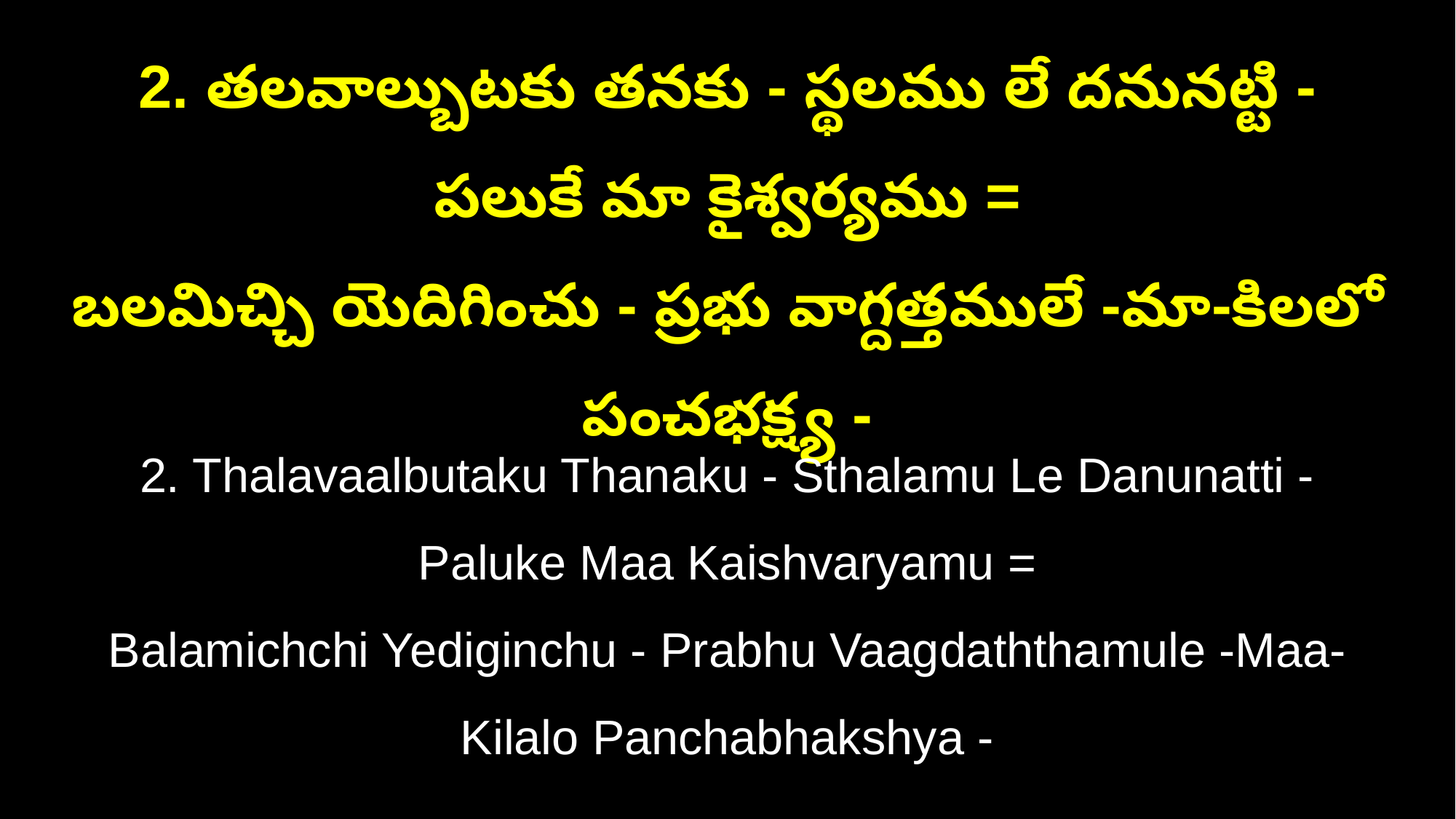

2. తలవాల్బుటకు తనకు - స్థలము లే దనునట్టి - పలుకే మా కైశ్వర్యము =
బలమిచ్చి యెదిగించు - ప్రభు వాగ్దత్తములే -మా-కిలలో పంచభక్ష్య -
2. Thalavaalbutaku Thanaku - Sthalamu Le Danunatti - Paluke Maa Kaishvaryamu =
Balamichchi Yediginchu - Prabhu Vaagdaththamule -Maa-Kilalo Panchabhakshya -